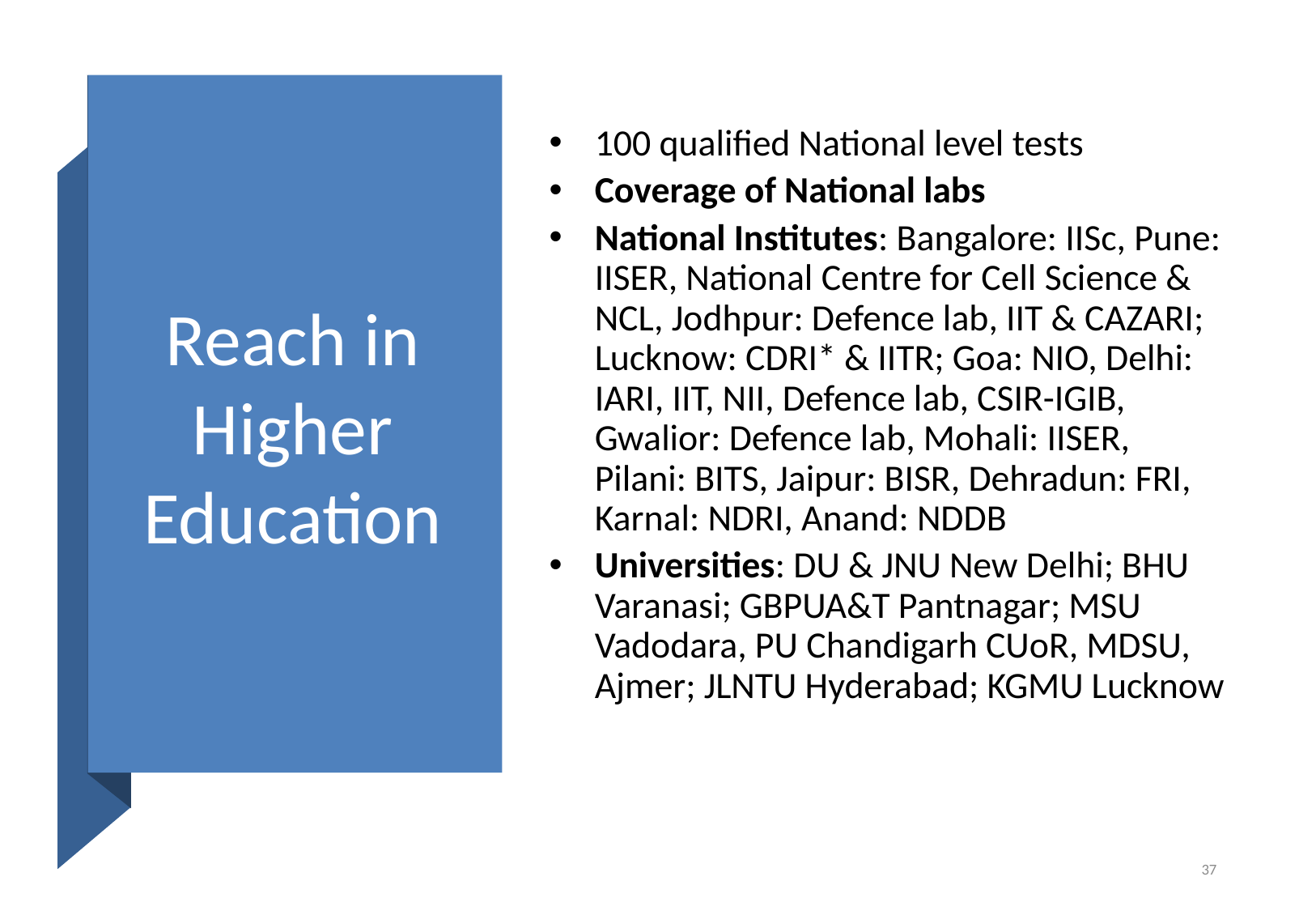

# Reach in Higher Education
100 qualified National level tests
Coverage of National labs
National Institutes: Bangalore: IISc, Pune: IISER, National Centre for Cell Science & NCL, Jodhpur: Defence lab, IIT & CAZARI; Lucknow: CDRI* & IITR; Goa: NIO, Delhi: IARI, IIT, NII, Defence lab, CSIR-IGIB, Gwalior: Defence lab, Mohali: IISER, Pilani: BITS, Jaipur: BISR, Dehradun: FRI, Karnal: NDRI, Anand: NDDB
Universities: DU & JNU New Delhi; BHU Varanasi; GBPUA&T Pantnagar; MSU Vadodara, PU Chandigarh CUoR, MDSU, Ajmer; JLNTU Hyderabad; KGMU Lucknow

37